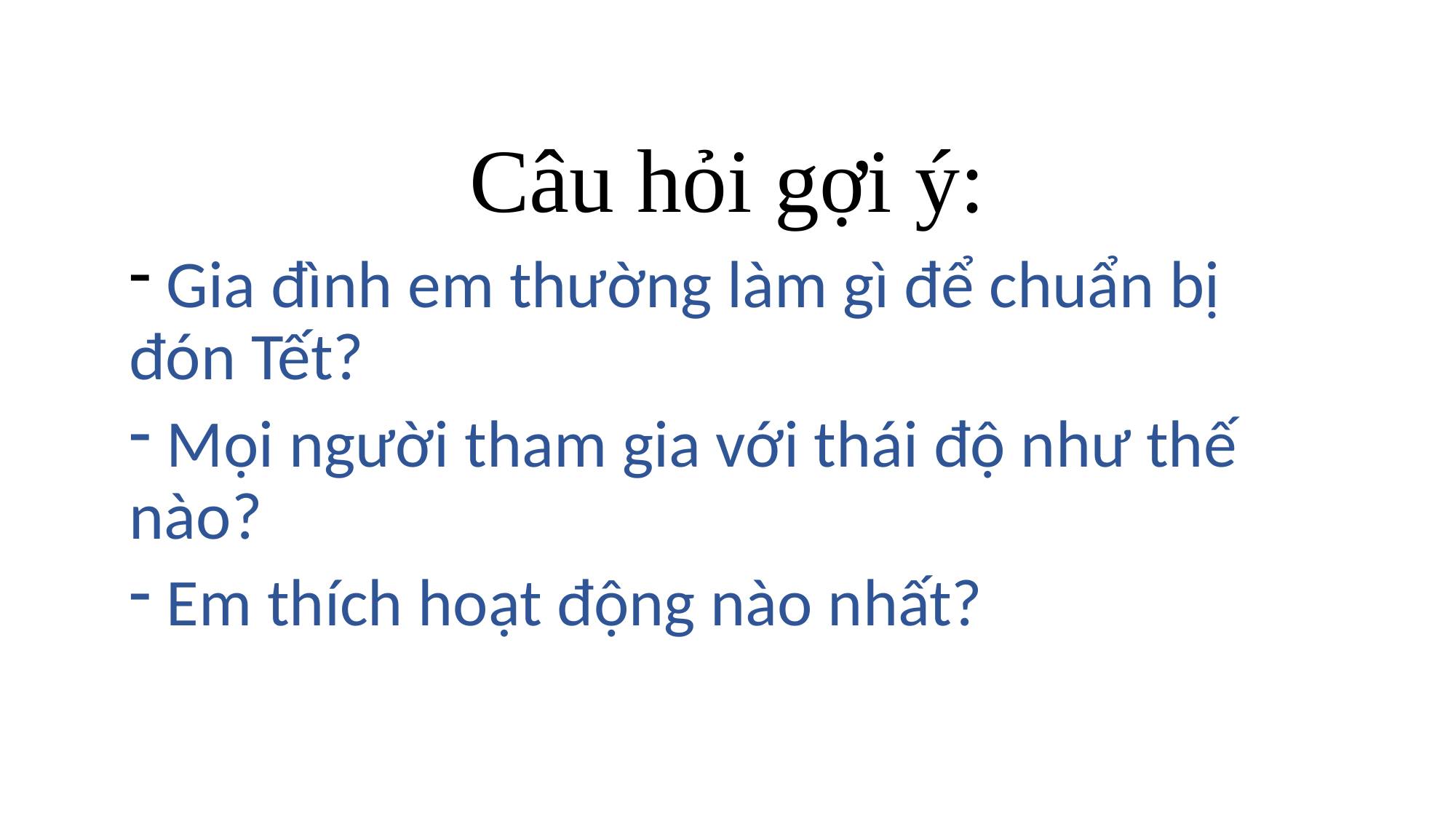

# Câu hỏi gợi ý:
 Gia đình em thường làm gì để chuẩn bị đón Tết?
 Mọi người tham gia với thái độ như thế nào?
 Em thích hoạt động nào nhất?